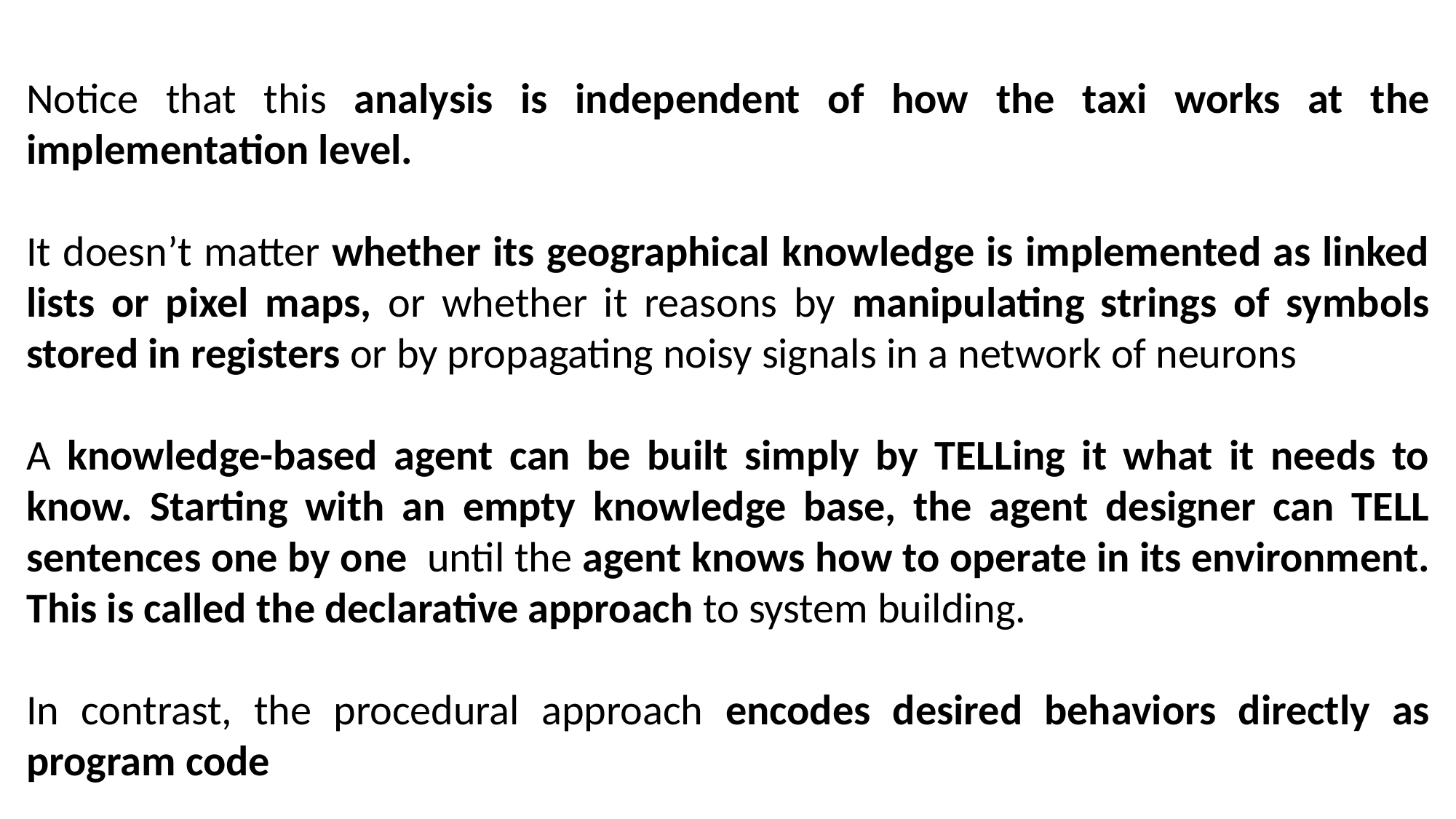

Notice that this analysis is independent of how the taxi works at the implementation level.

It doesn’t matter whether its geographical knowledge is implemented as linked lists or pixel maps, or whether it reasons by manipulating strings of symbols stored in registers or by propagating noisy signals in a network of neurons

A knowledge-based agent can be built simply by TELLing it what it needs to know. Starting with an empty knowledge base, the agent designer can TELL sentences one by one  until the agent knows how to operate in its environment. This is called the declarative approach to system building.

In contrast, the procedural approach encodes desired behaviors directly as program code